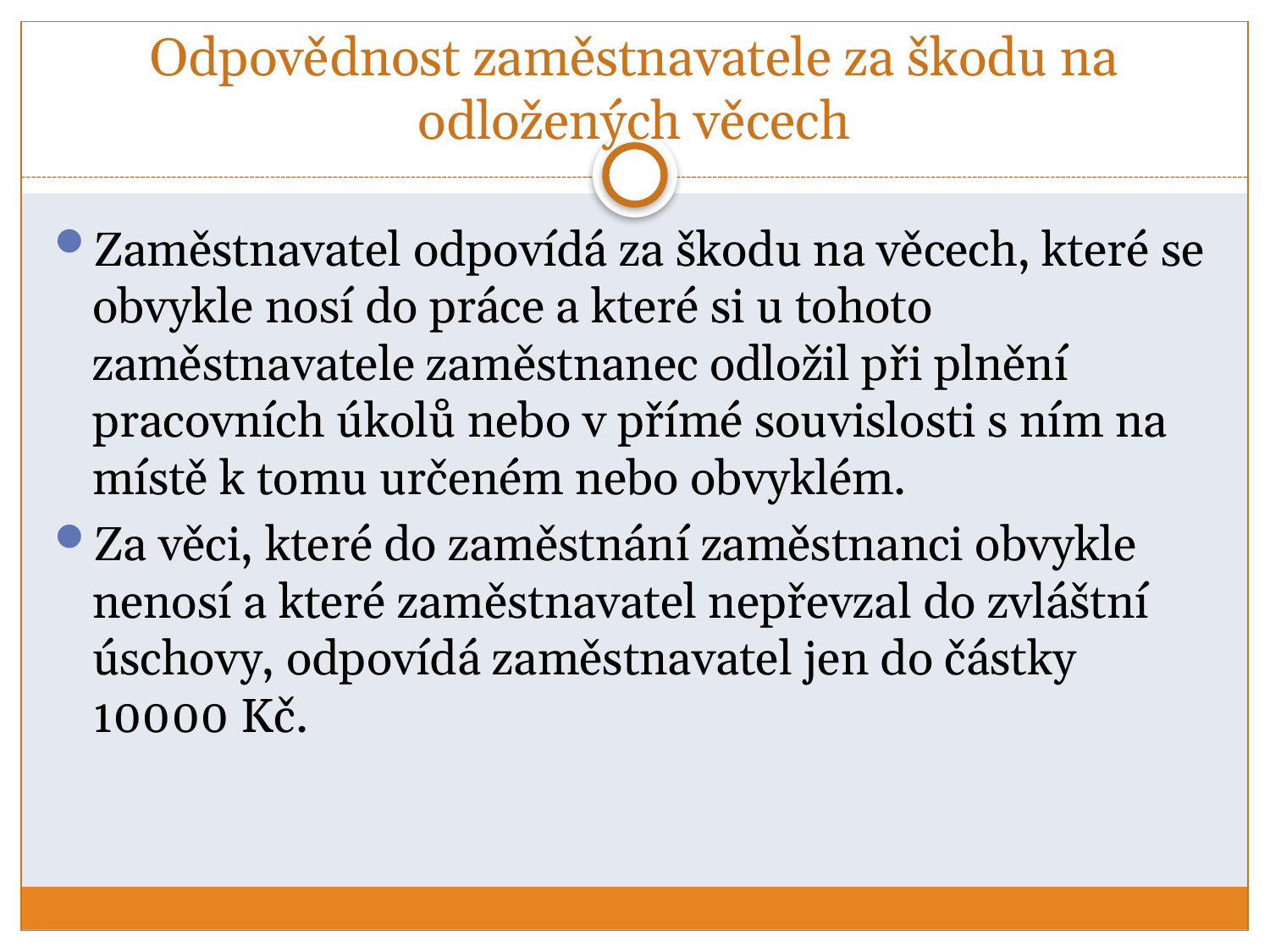

# Odpovědnost zaměstnavatele za škodu na odložených věcech
Zaměstnavatel odpovídá za škodu na věcech, které se obvykle nosí do práce a které si u tohoto zaměstnavatele zaměstnanec odložil při plnění pracovních úkolů nebo v přímé souvislosti s ním na místě k tomu určeném nebo obvyklém.
Za věci, které do zaměstnání zaměstnanci obvykle nenosí a které zaměstnavatel nepřevzal do zvláštní úschovy, odpovídá zaměstnavatel jen do částky 10000 Kč.